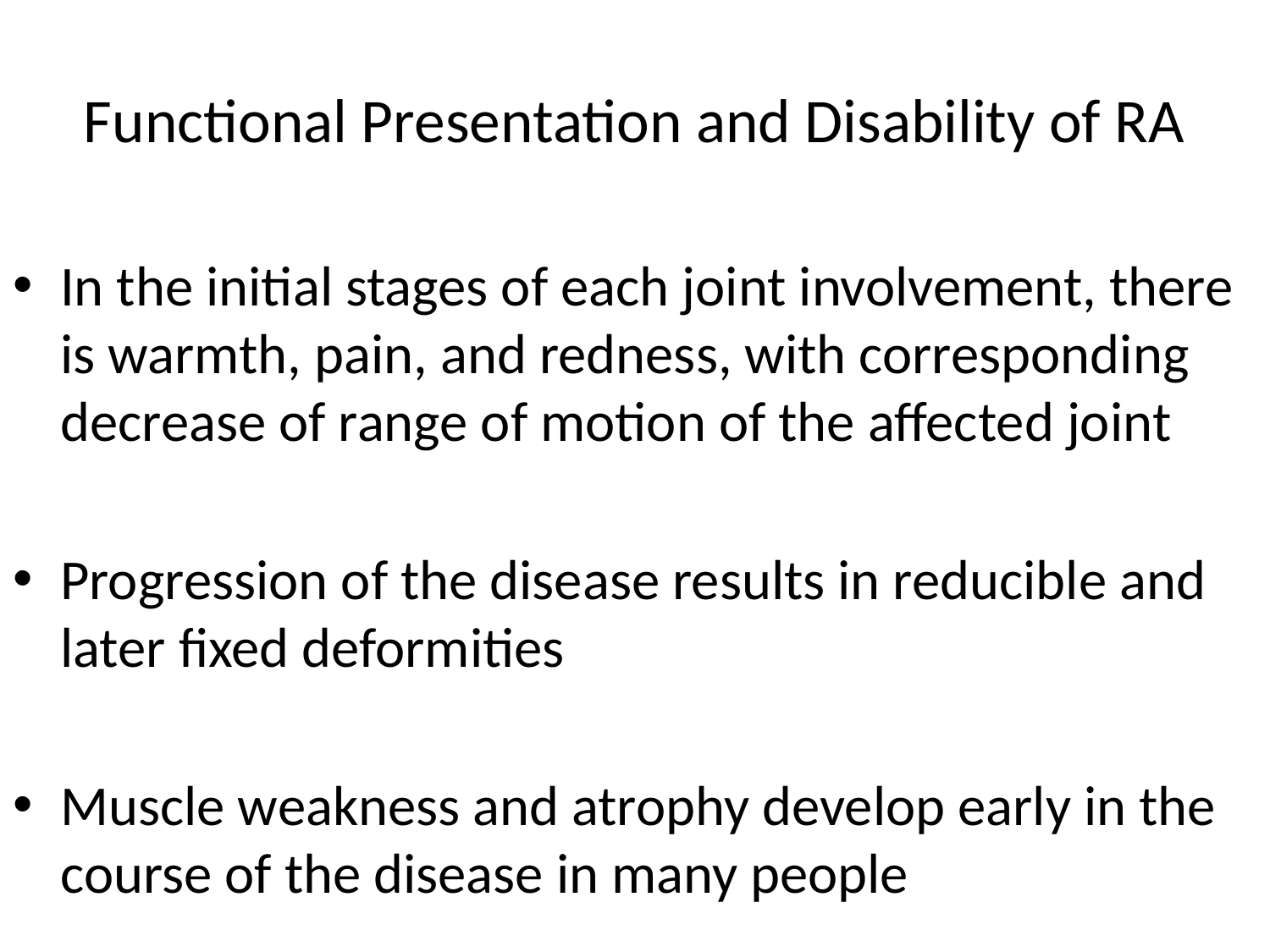

# Functional Presentation and Disability of RA
In the initial stages of each joint involvement, there is warmth, pain, and redness, with corresponding decrease of range of motion of the affected joint

Progression of the disease results in reducible and later fixed deformities

Muscle weakness and atrophy develop early in the course of the disease in many people